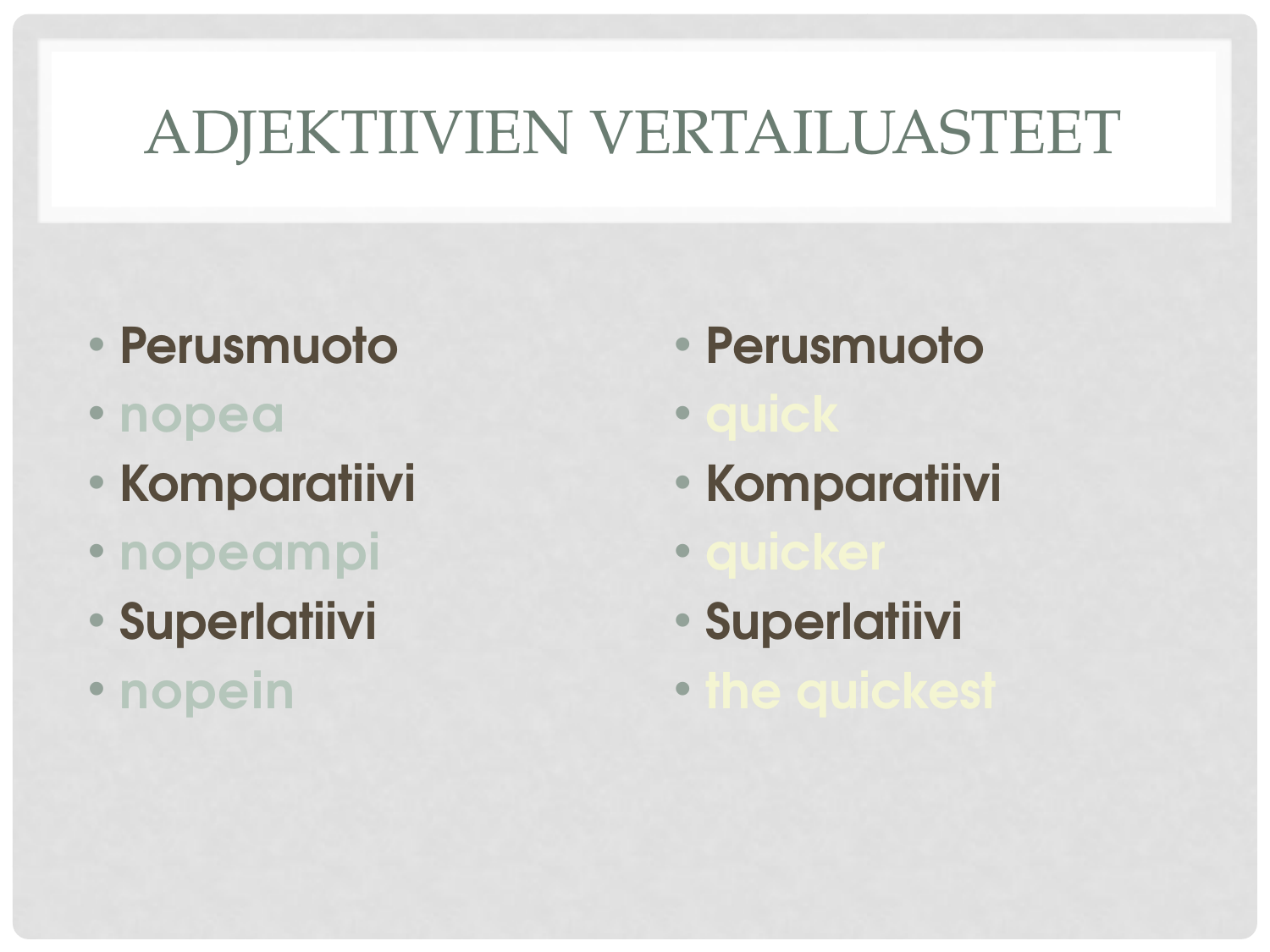

# Adjektiivien vertailuasteet

Perusmuoto
nopea
Komparatiivi
nopeampi
Superlatiivi
nopein

Perusmuoto
quick
Komparatiivi
quicker
Superlatiivi
the quickest